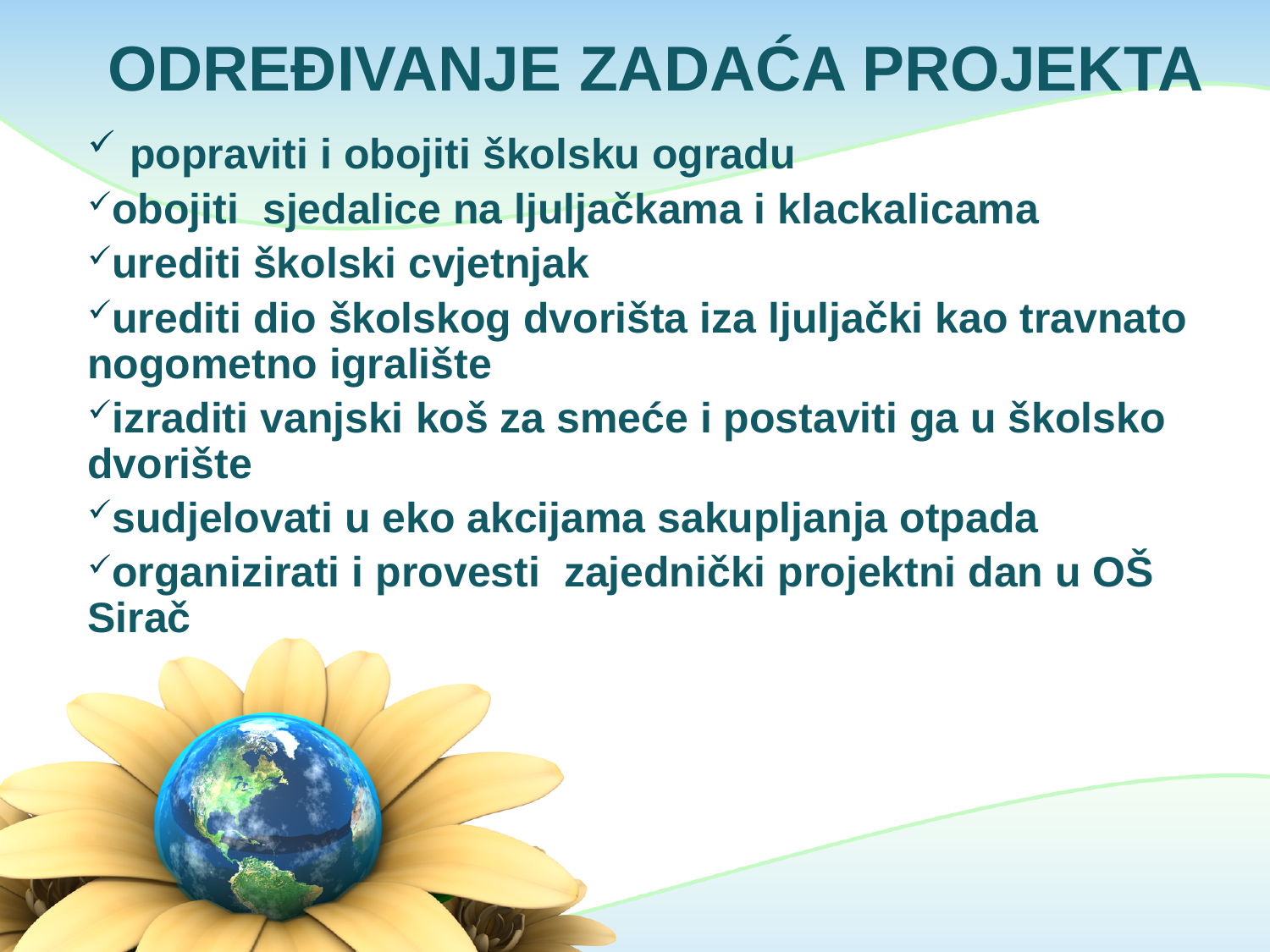

# ODREĐIVANJE ZADAĆA PROJEKTA
 popraviti i obojiti školsku ogradu
obojiti  sjedalice na ljuljačkama i klackalicama
urediti školski cvjetnjak
urediti dio školskog dvorišta iza ljuljački kao travnato nogometno igralište
izraditi vanjski koš za smeće i postaviti ga u školsko dvorište
sudjelovati u eko akcijama sakupljanja otpada
organizirati i provesti  zajednički projektni dan u OŠ Sirač